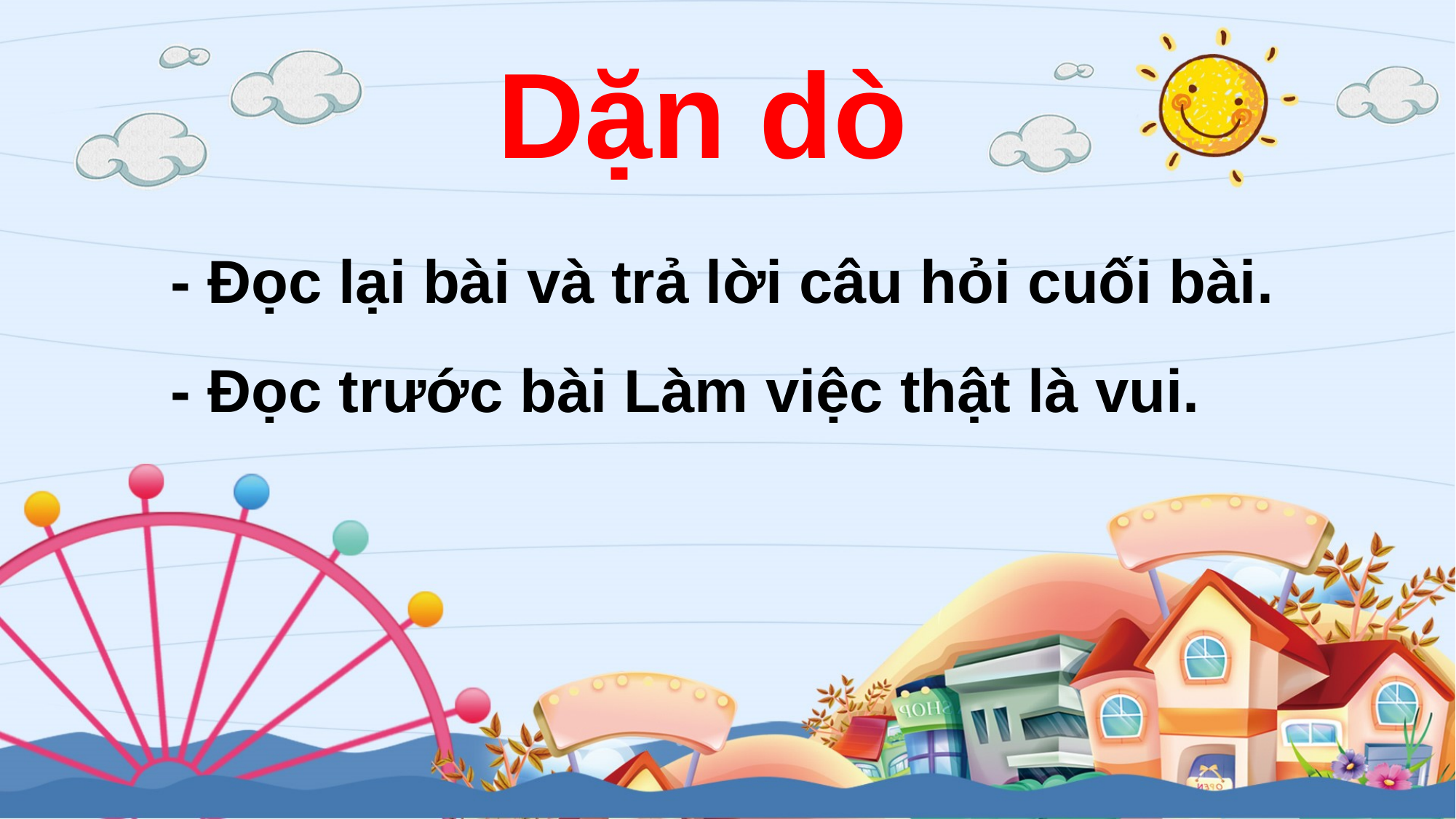

Dặn dò
- Đọc lại bài và trả lời câu hỏi cuối bài.
- Đọc trước bài Làm việc thật là vui.